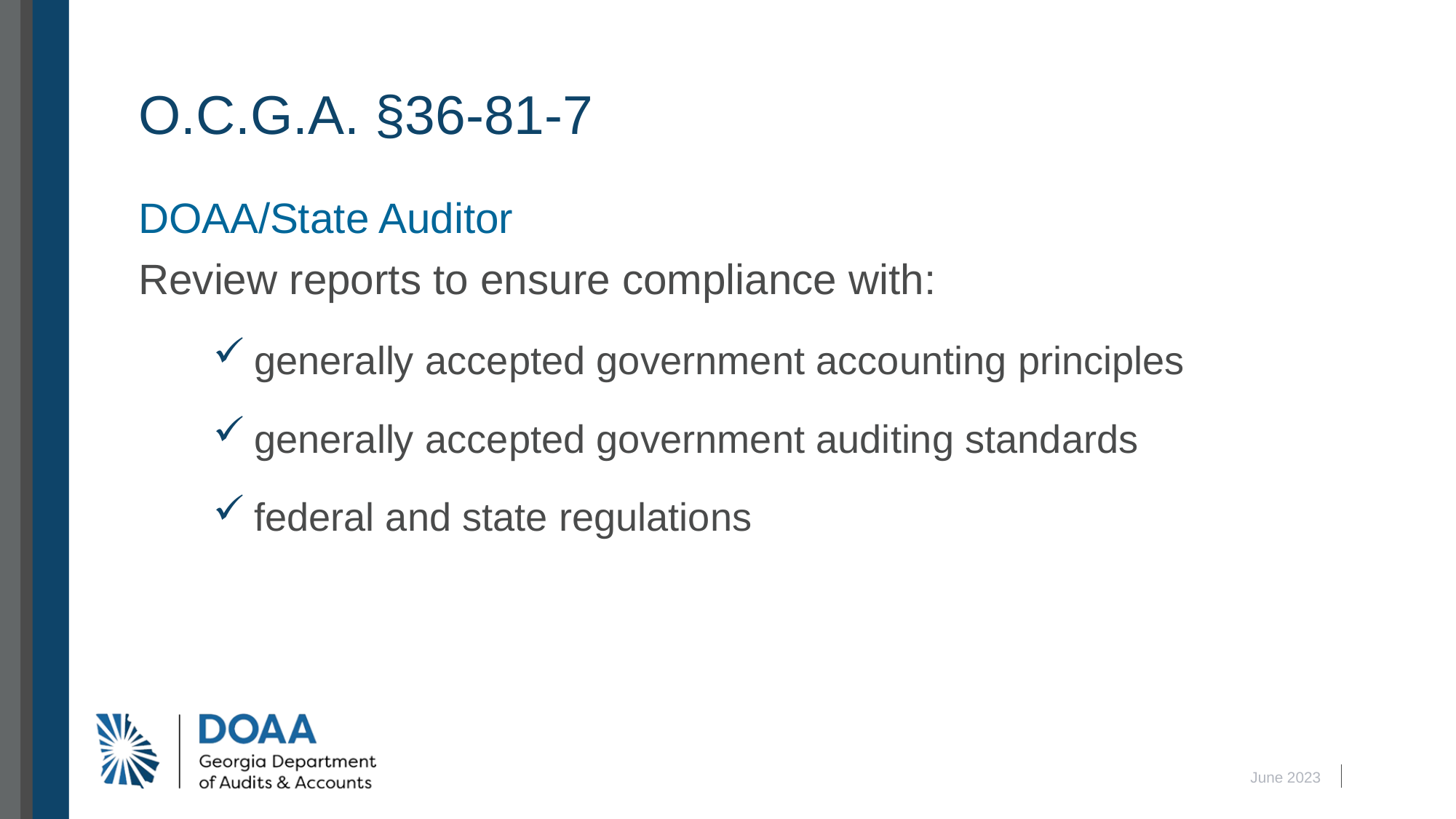

# O.C.G.A. §36-81-7
DOAA/State Auditor
Review reports to ensure compliance with:
generally accepted government accounting principles
generally accepted government auditing standards
federal and state regulations
June 2023